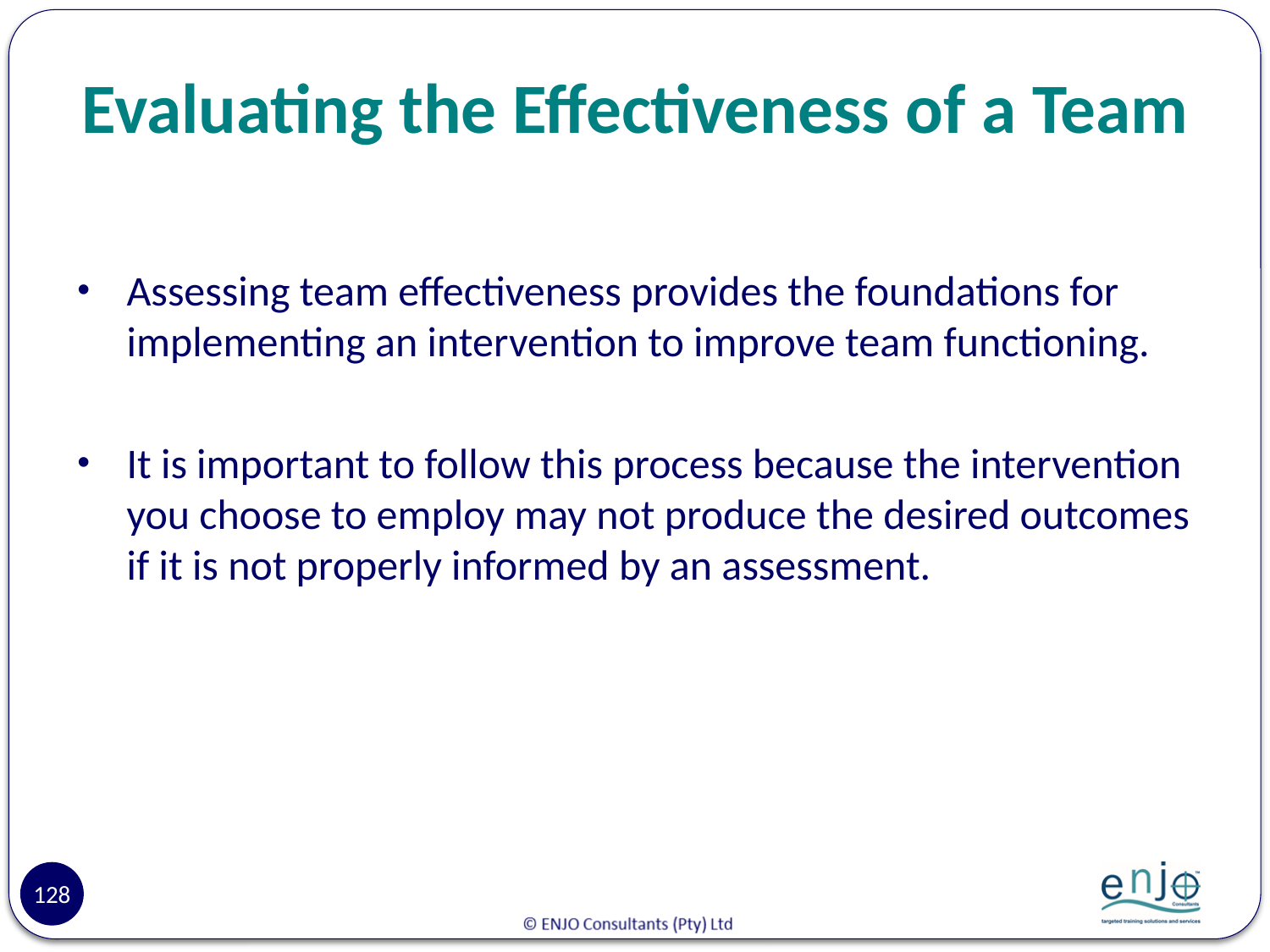

# Evaluating the Effectiveness of a Team

Assessing team effectiveness provides the foundations for implementing an intervention to improve team functioning.

It is important to follow this process because the intervention you choose to employ may not produce the desired outcomes if it is not properly informed by an assessment.

128